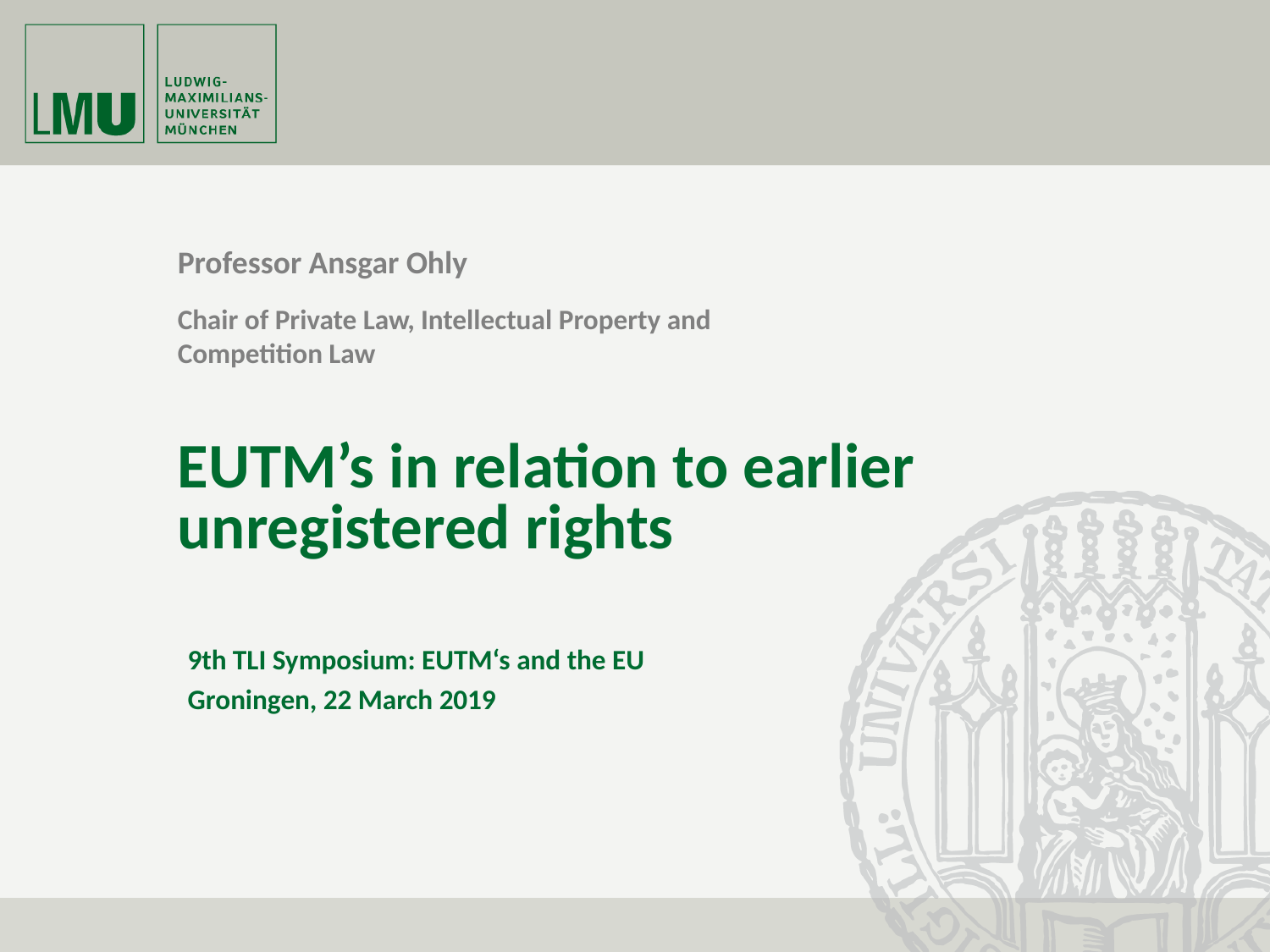

Professor Ansgar Ohly
Chair of Private Law, Intellectual Property and Competition Law
# EUTM’s in relation to earlier unregistered rights

9th TLI Symposium: EUTM‘s and the EU
Groningen, 22 March 2019